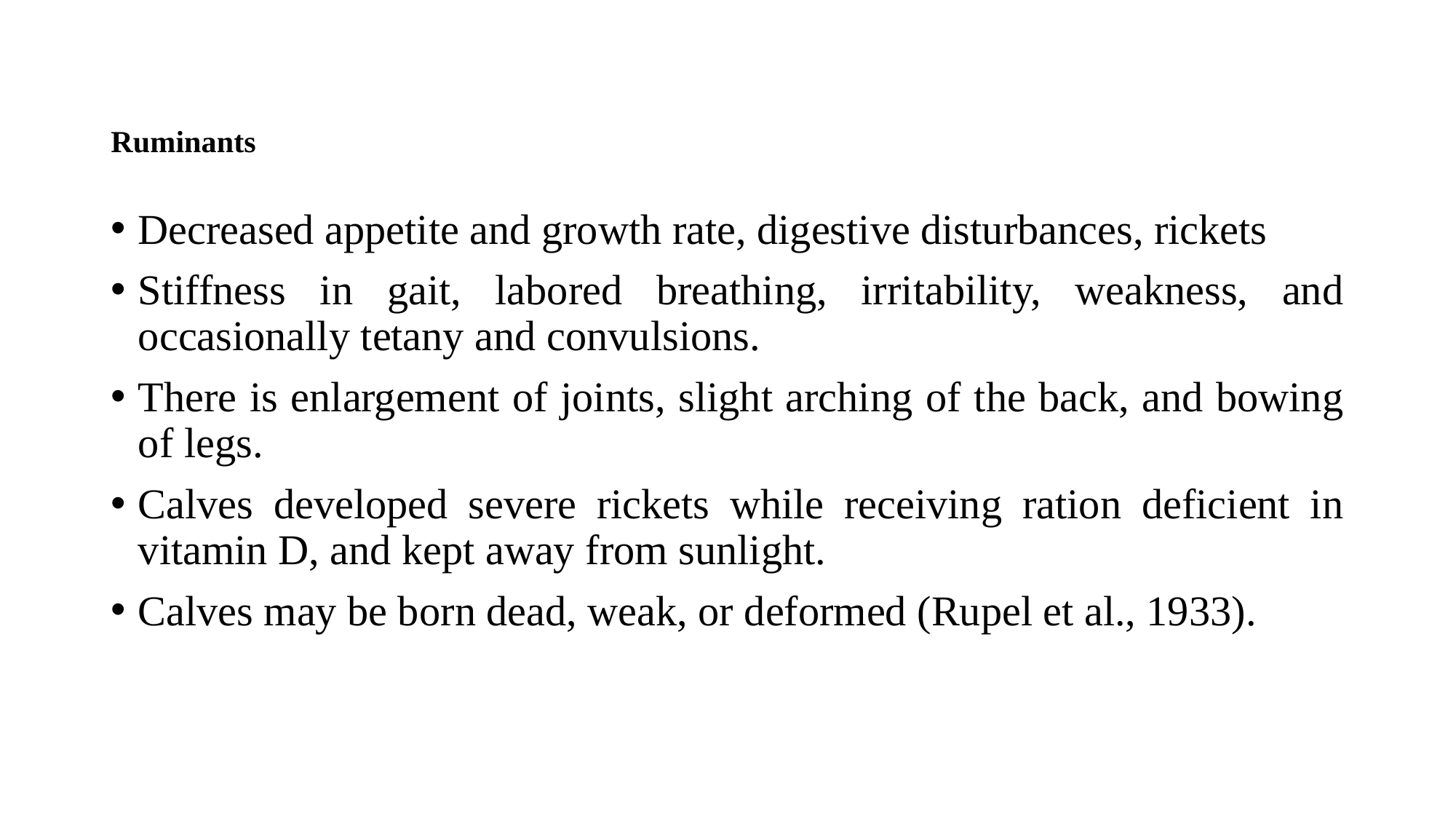

# Ruminants
Decreased appetite and growth rate, digestive disturbances, rickets
Stiffness in gait, labored breathing, irritability, weakness, and occasionally tetany and convulsions.
There is enlargement of joints, slight arching of the back, and bowing of legs.
Calves developed severe rickets while receiving ration deficient in vitamin D, and kept away from sunlight.
Calves may be born dead, weak, or deformed (Rupel et al., 1933).